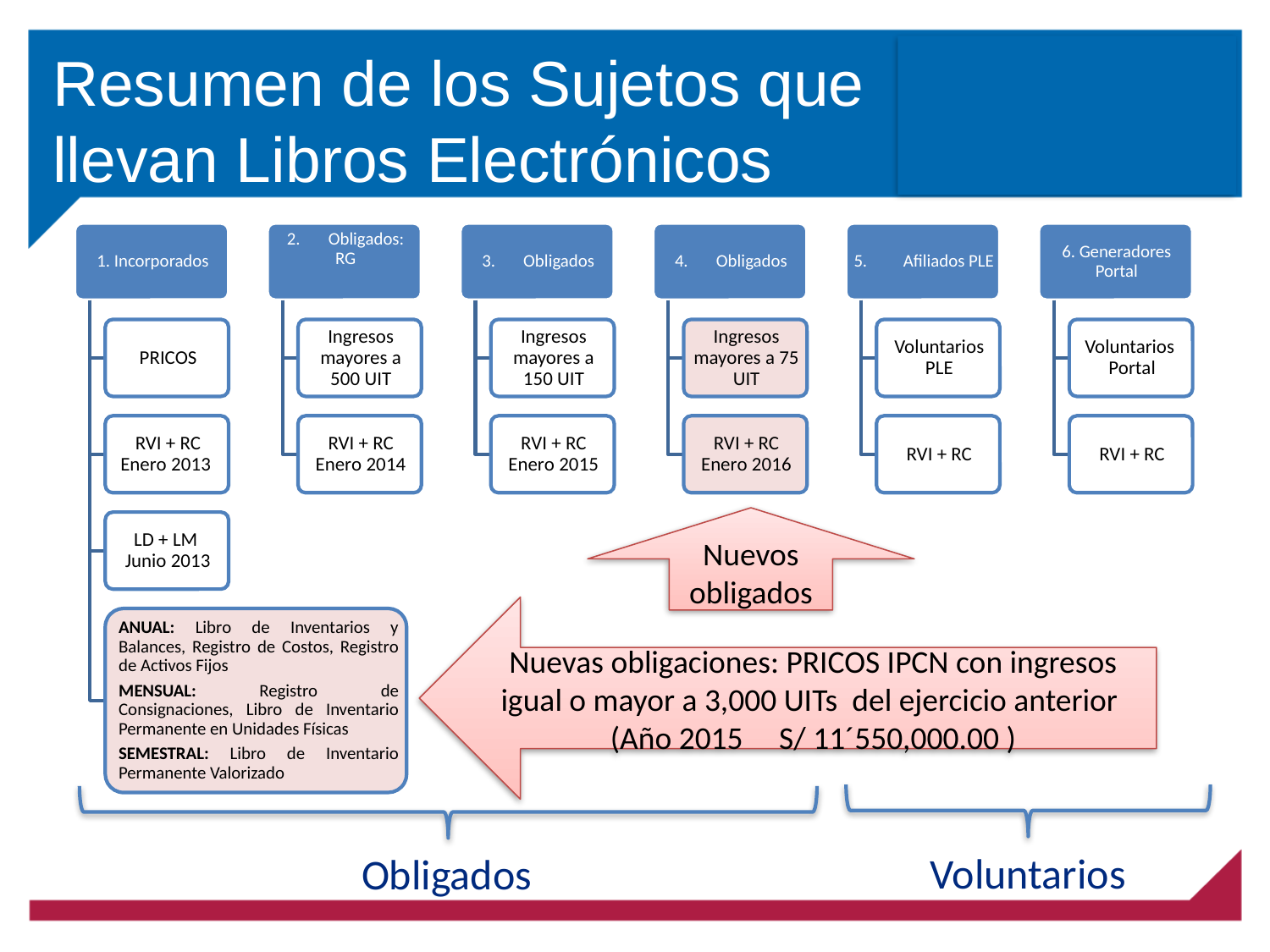

Resumen de los Sujetos que llevan Libros Electrónicos
1. Incorporados
PRICOS
RVI + RC Enero 2013
LD + LM  Junio 2013
ANUAL: Libro de Inventarios y Balances, Registro de Costos, Registro de Activos Fijos
MENSUAL: Registro de Consignaciones, Libro de Inventario Permanente en Unidades Físicas
SEMESTRAL: Libro de Inventario Permanente Valorizado
2.       Obligados:
RG

Ingresos mayores a 500 UIT
RVI + RC Enero 2014
3.       Obligados
Ingresos mayores a 150 UIT
RVI + RC Enero 2015
4.       Obligados
Ingresos mayores a 75 UIT
RVI + RC Enero 2016
5.         Afiliados PLE
Voluntarios PLE
RVI + RC
6. Generadores Portal
Voluntarios  Portal
RVI + RC

Nuevos obligados
Nuevas obligaciones: PRICOS IPCN con ingresos igual o mayor a 3,000 UITs  del ejercicio anterior
(Año 2015     S/ 11´550,000.00 )

Voluntarios
Obligados